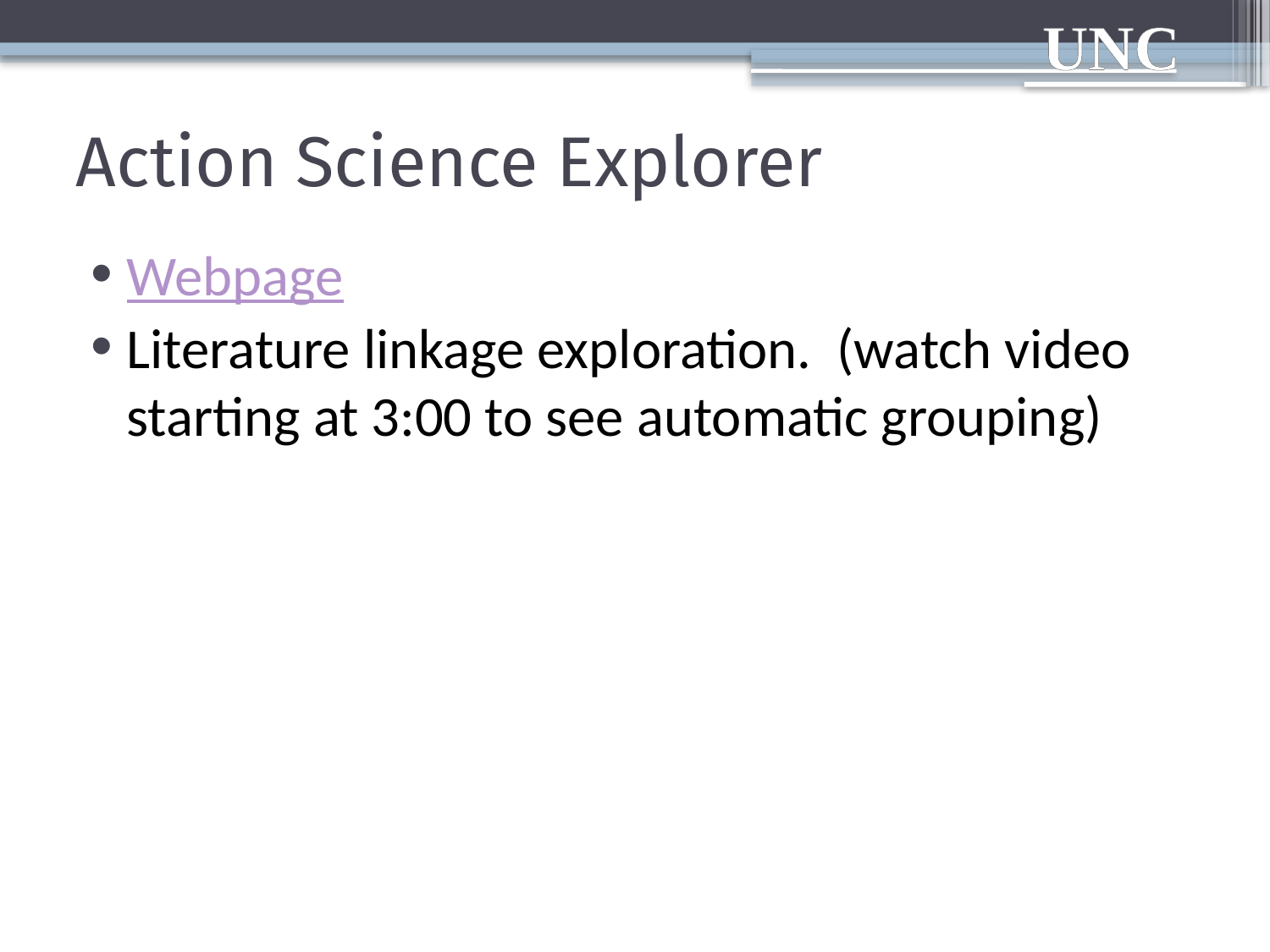

# Action Science Explorer
Webpage
Literature linkage exploration.  (watch video starting at 3:00 to see automatic grouping)